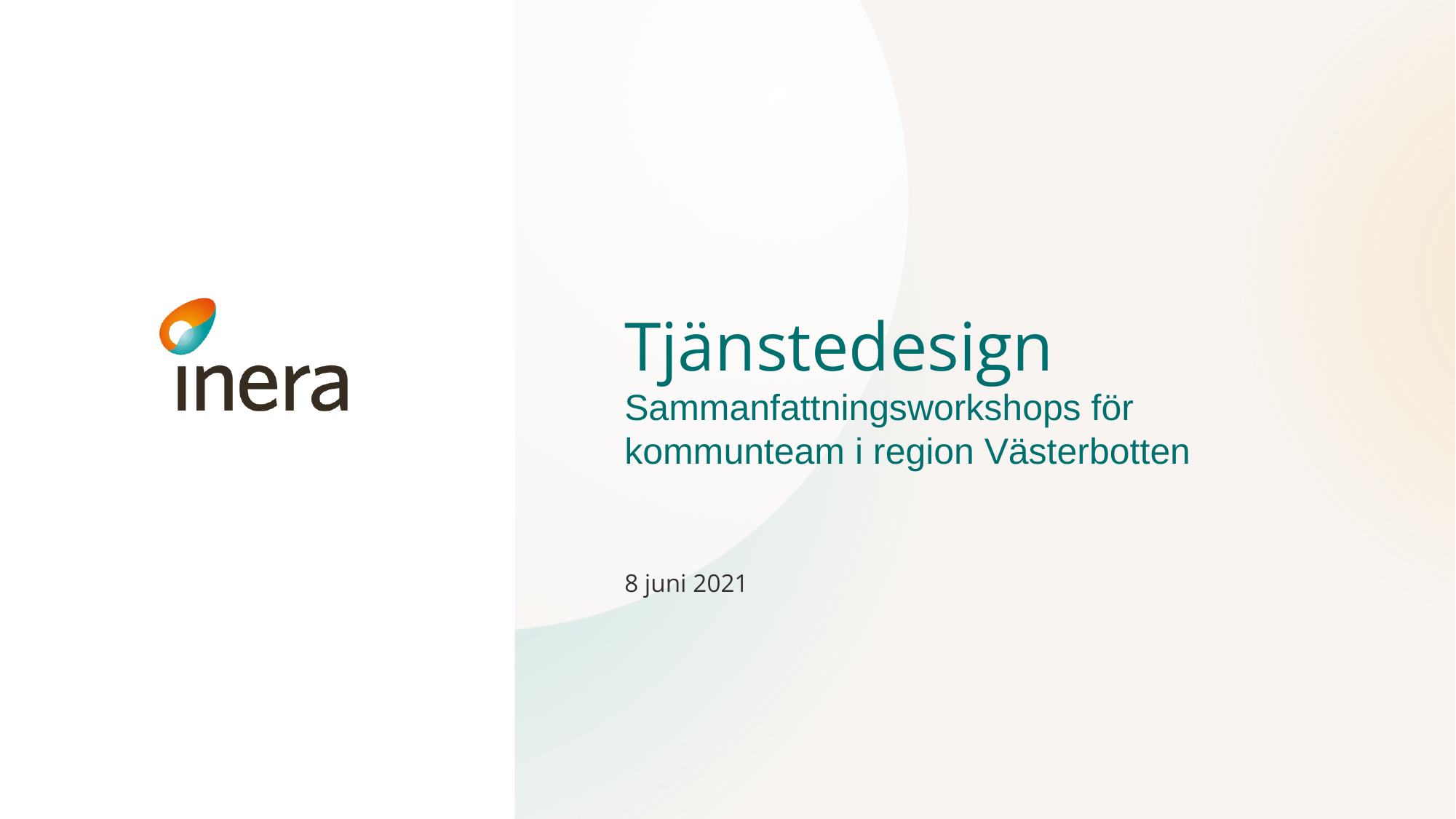

# Tjänstedesign Sammanfattningsworkshops för kommunteam i region Västerbotten
8 juni 2021